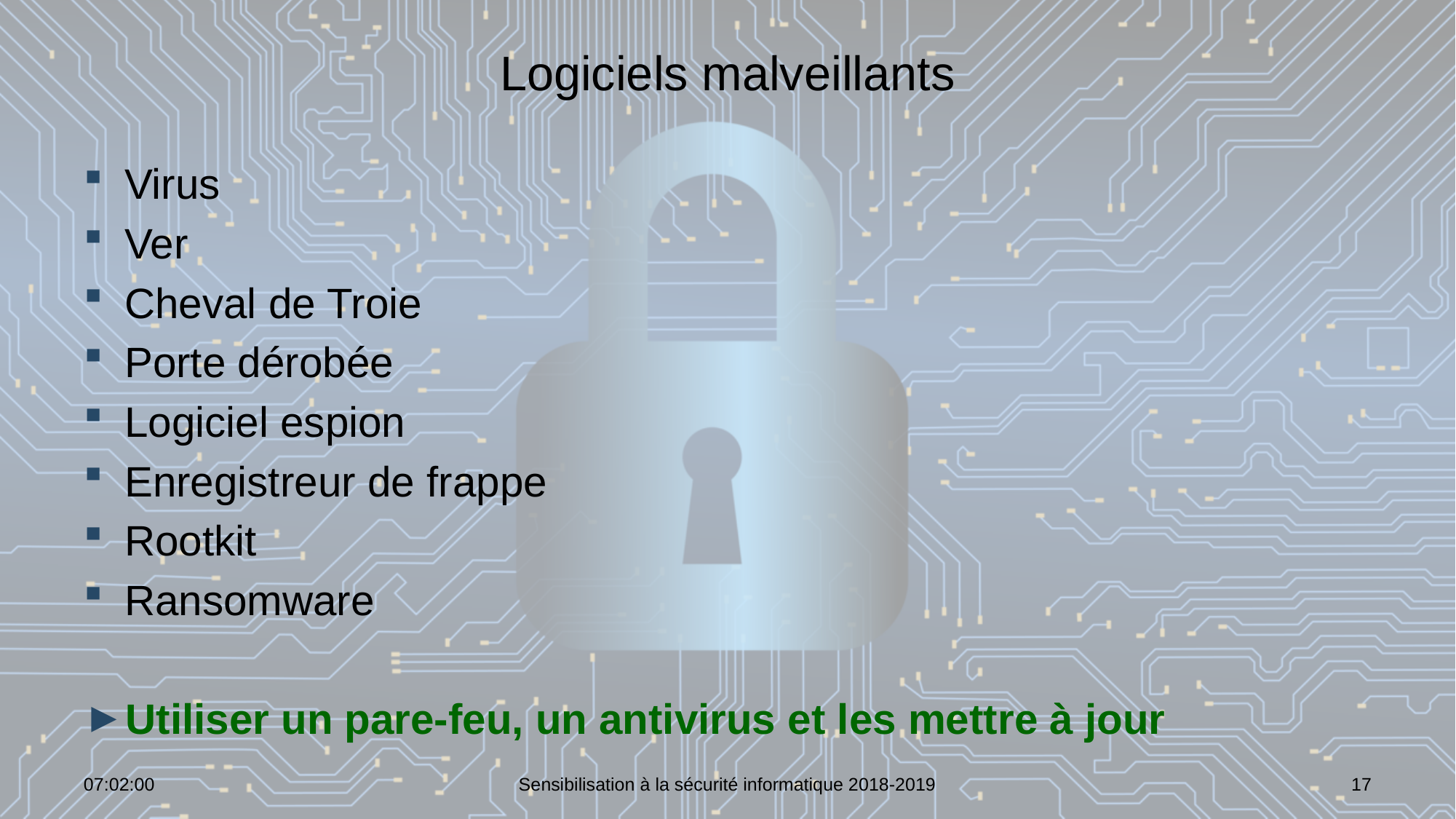

# Logiciels malveillants
Virus
Ver
Cheval de Troie
Porte dérobée
Logiciel espion
Enregistreur de frappe
Rootkit
Ransomware

Utiliser un pare-feu, un antivirus et les mettre à jour
07:02:00
Sensibilisation à la sécurité informatique 2018-2019
17